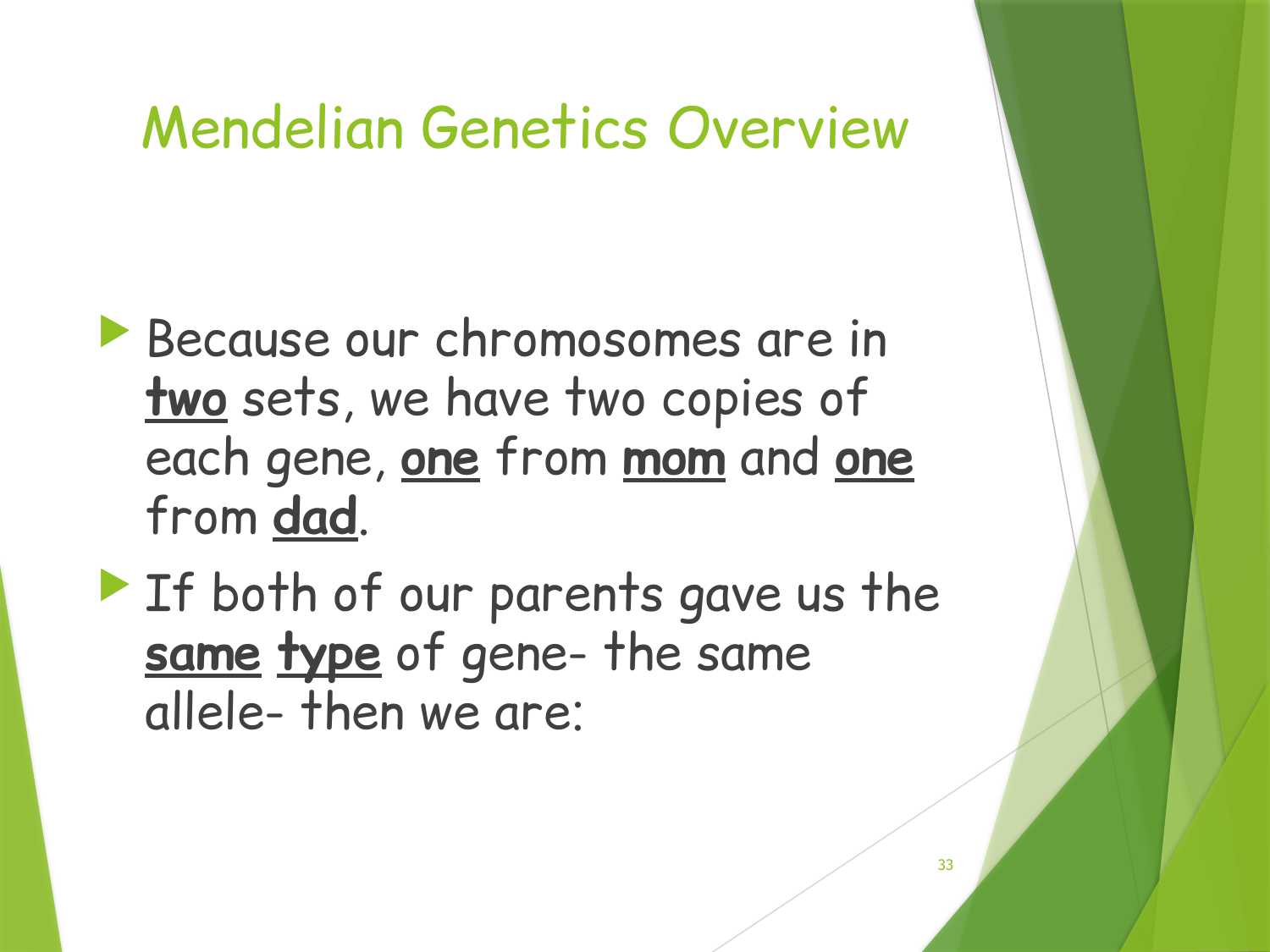

# Mendelian Genetics Overview
Because our chromosomes are in two sets, we have two copies of each gene, one from mom and one from dad.
If both of our parents gave us the same type of gene- the same allele- then we are:
33